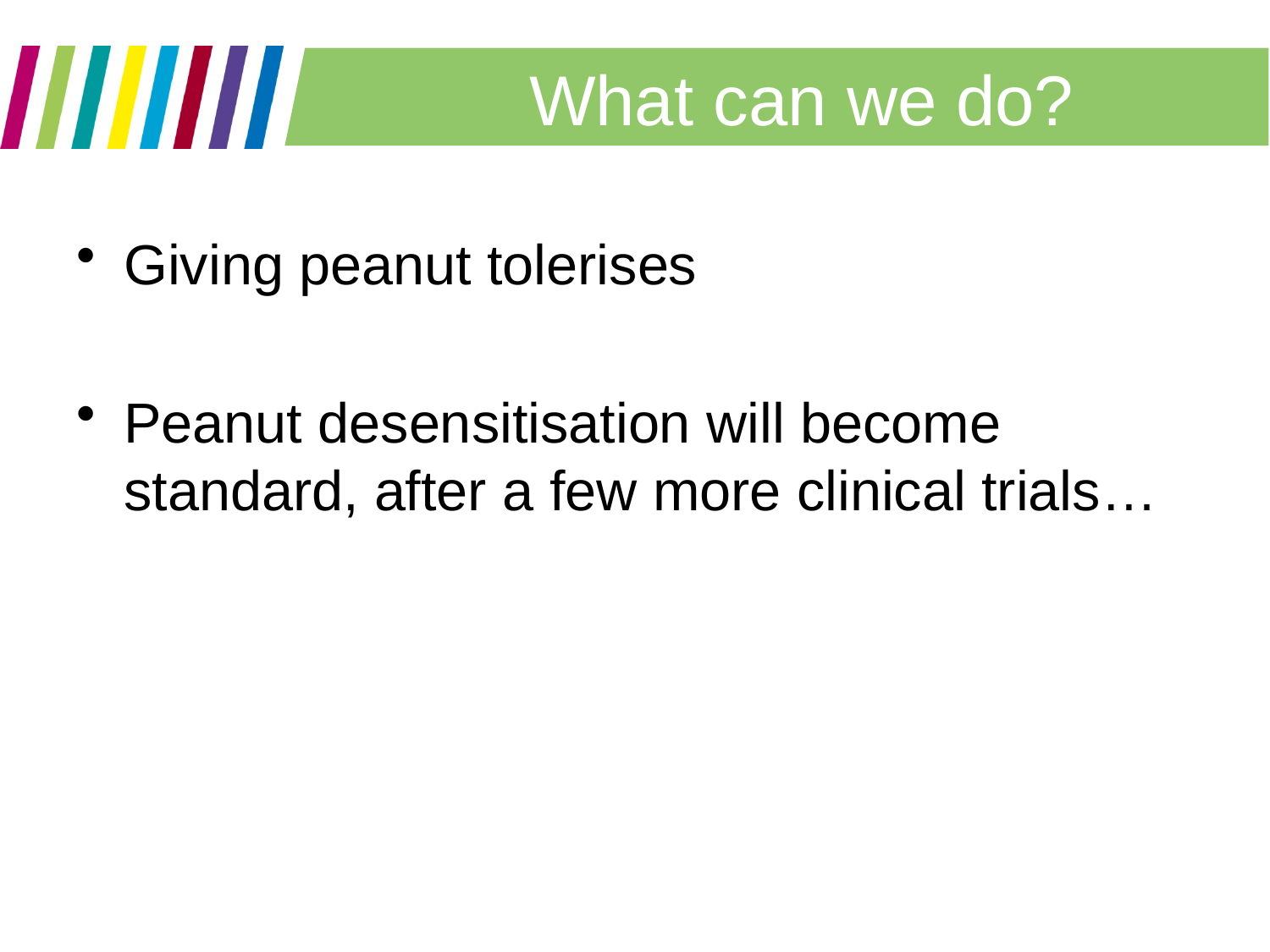

# What can we do?
Giving peanut tolerises

Peanut desensitisation will become standard, after a few more clinical trials…